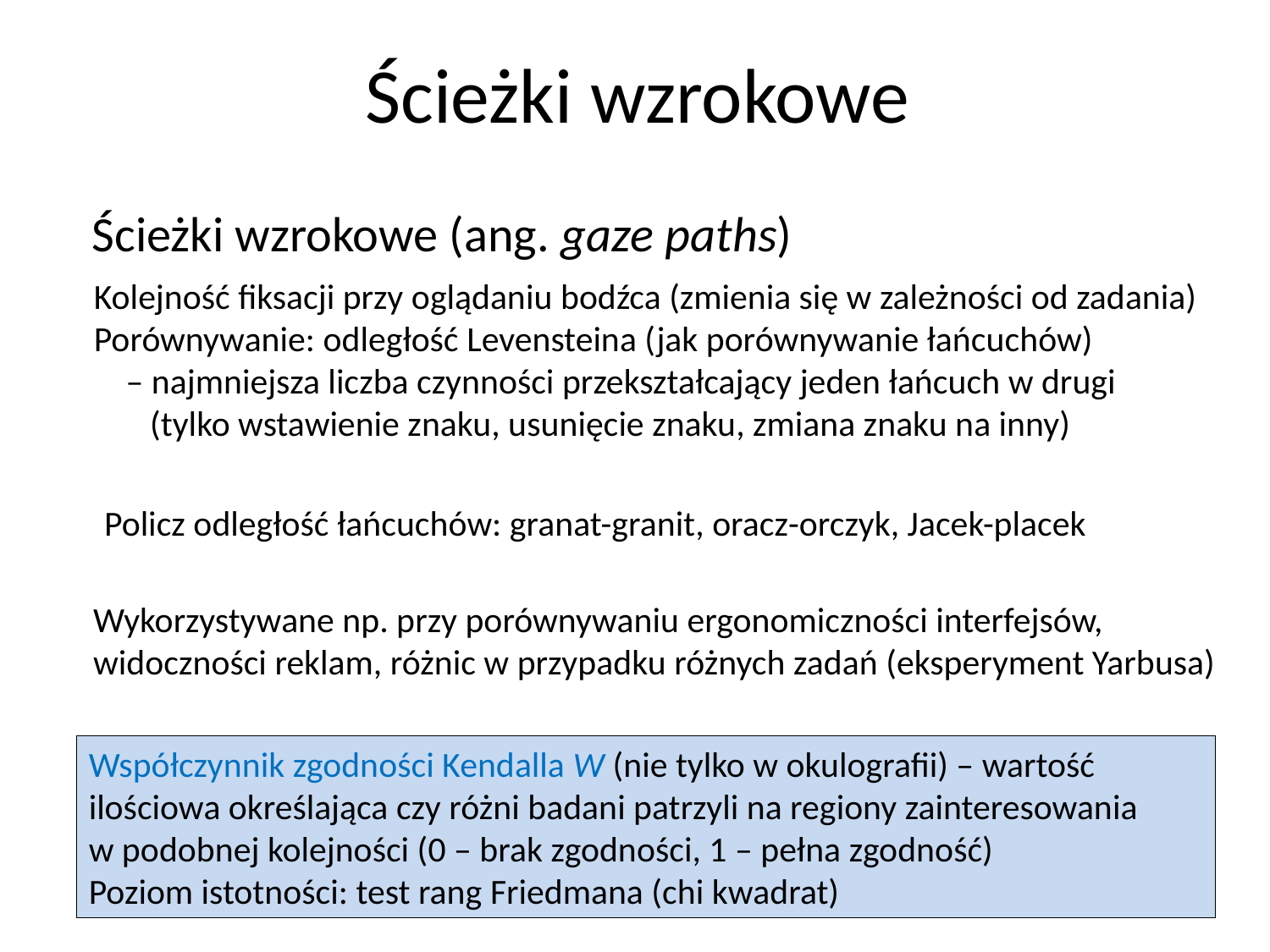

Ścieżki wzrokowe
Ścieżki wzrokowe (ang. gaze paths)
Kolejność fiksacji przy oglądaniu bodźca (zmienia się w zależności od zadania)
Porównywanie: odległość Levensteina (jak porównywanie łańcuchów)
    – najmniejsza liczba czynności przekształcający jeden łańcuch w drugi
       (tylko wstawienie znaku, usunięcie znaku, zmiana znaku na inny)
Policz odległość łańcuchów: granat-granit, oracz-orczyk, Jacek-placek
Wykorzystywane np. przy porównywaniu ergonomiczności interfejsów,
widoczności reklam, różnic w przypadku różnych zadań (eksperyment Yarbusa)
Współczynnik zgodności Kendalla W (nie tylko w okulografii) – wartość ilościowa określająca czy różni badani patrzyli na regiony zainteresowania
w podobnej kolejności (0 – brak zgodności, 1 – pełna zgodność)
Poziom istotności: test rang Friedmana (chi kwadrat)